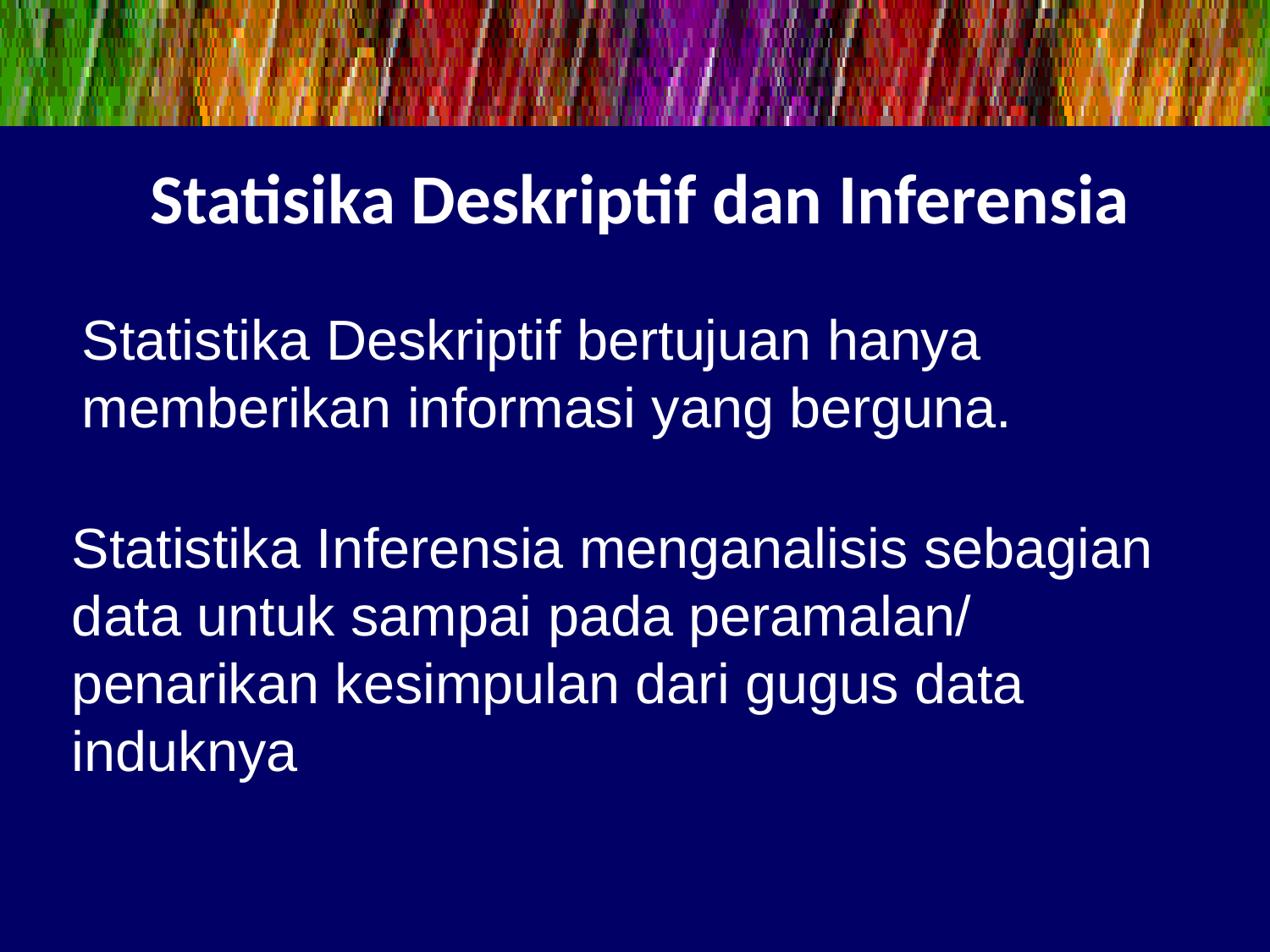

# Statisika Deskriptif dan Inferensia
Statistika Deskriptif bertujuan hanya memberikan informasi yang berguna.
Statistika Inferensia menganalisis sebagian data untuk sampai pada peramalan/ penarikan kesimpulan dari gugus data induknya